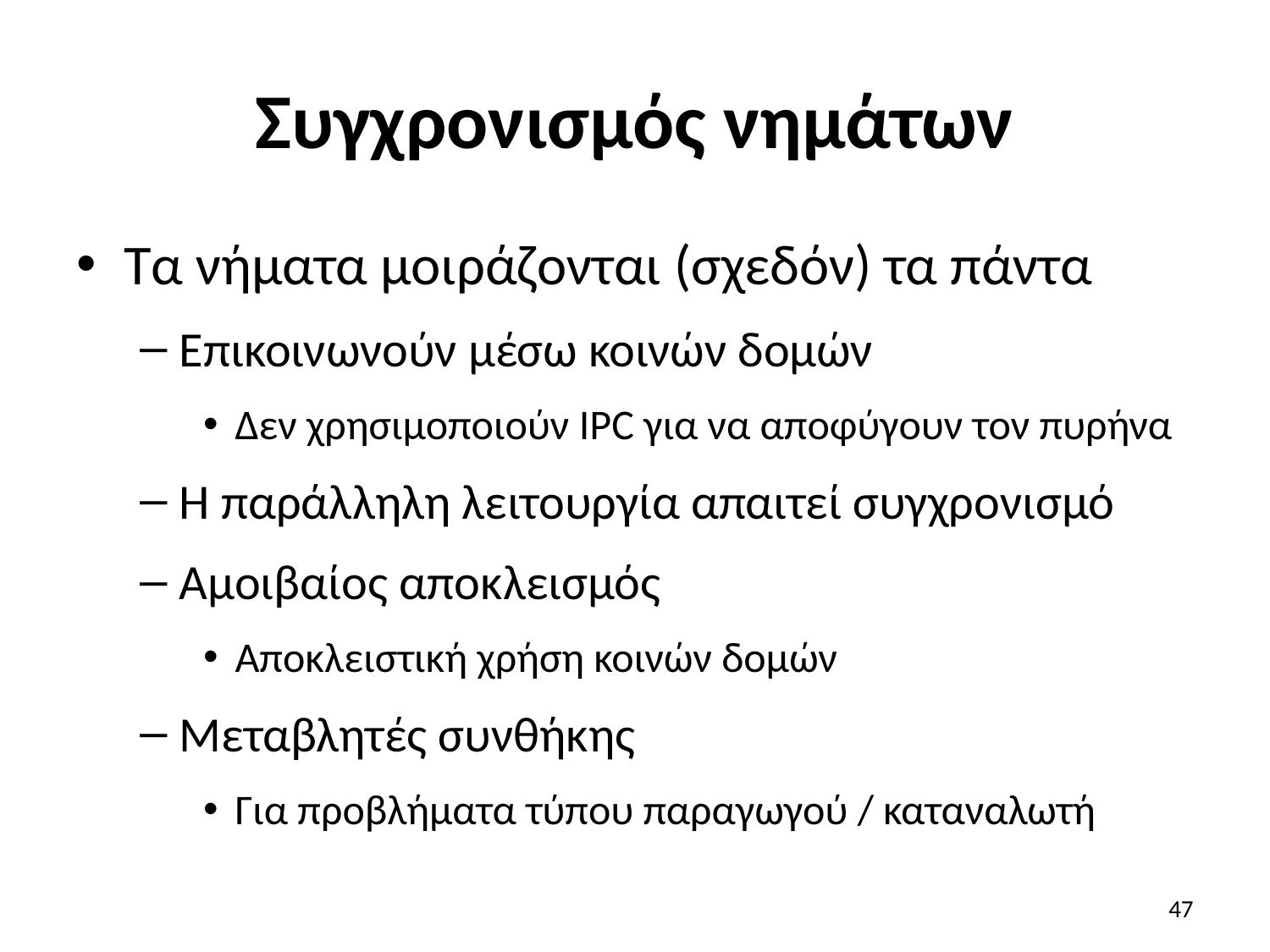

# Συγχρονισμός νημάτων
Τα νήματα μοιράζονται (σχεδόν) τα πάντα
Επικοινωνούν μέσω κοινών δομών
Δεν χρησιμοποιούν IPC για να αποφύγουν τον πυρήνα
Η παράλληλη λειτουργία απαιτεί συγχρονισμό
Αμοιβαίος αποκλεισμός
Αποκλειστική χρήση κοινών δομών
Μεταβλητές συνθήκης
Για προβλήματα τύπου παραγωγού / καταναλωτή
47